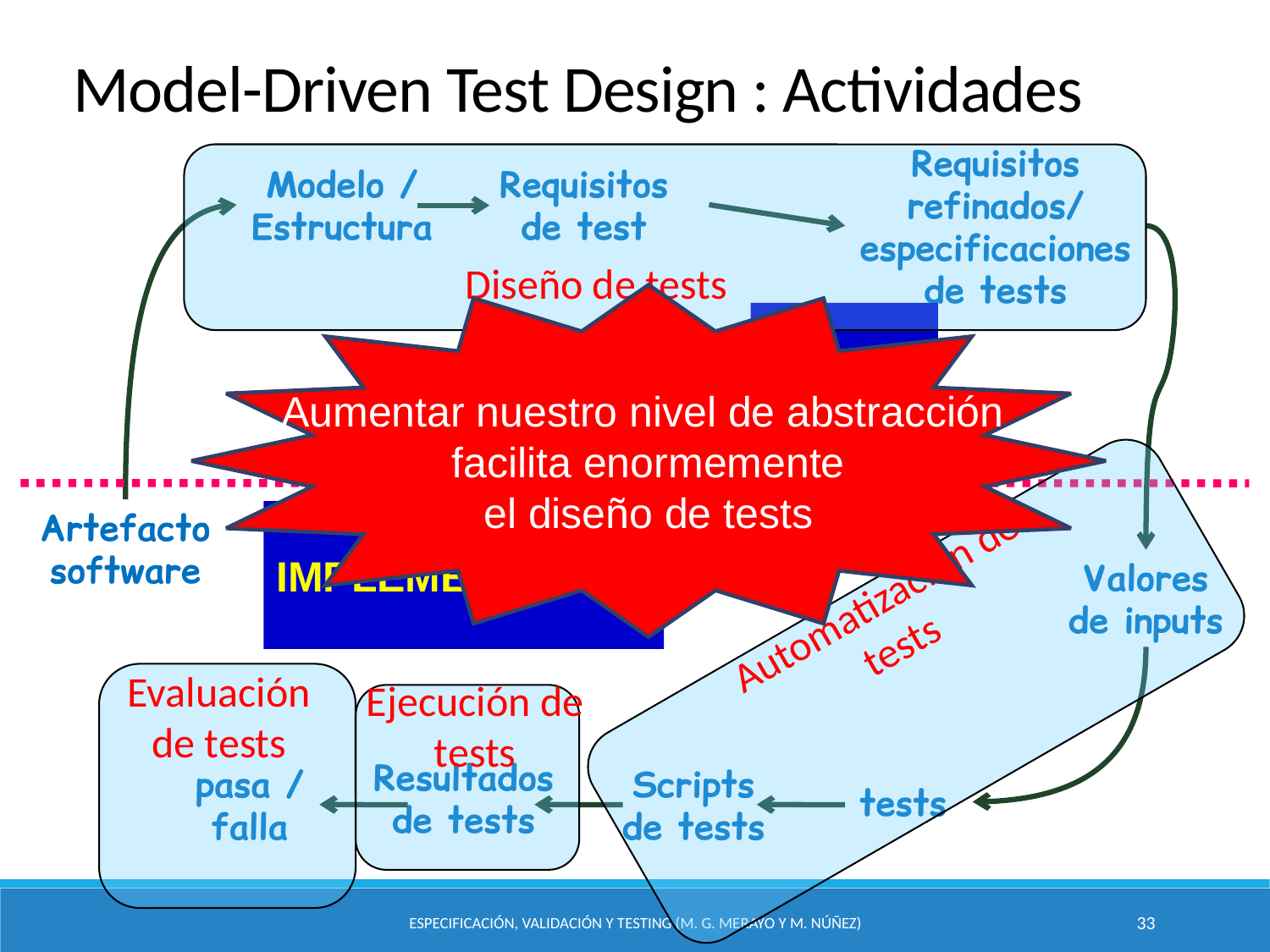

Model-Driven Test Design : Actividades
Requisitos
refinados/ especificaciones de tests

Diseño de tests
Modelo / Estructura
Requisitos
de test
Aumentar nuestro nivel de abstracción
facilita enormemente
el diseño de tests

DISEÑO

Artefacto software

IMPLEMENTACIóN

Valores de inputs
Automatización de tests

Evaluaciónde tests

Ejecución de tests

Resultados de tests
pasa / falla
Scripts
de tests
tests
Especificación, Validación y Testing (M. G. Merayo y M. Núñez)
33